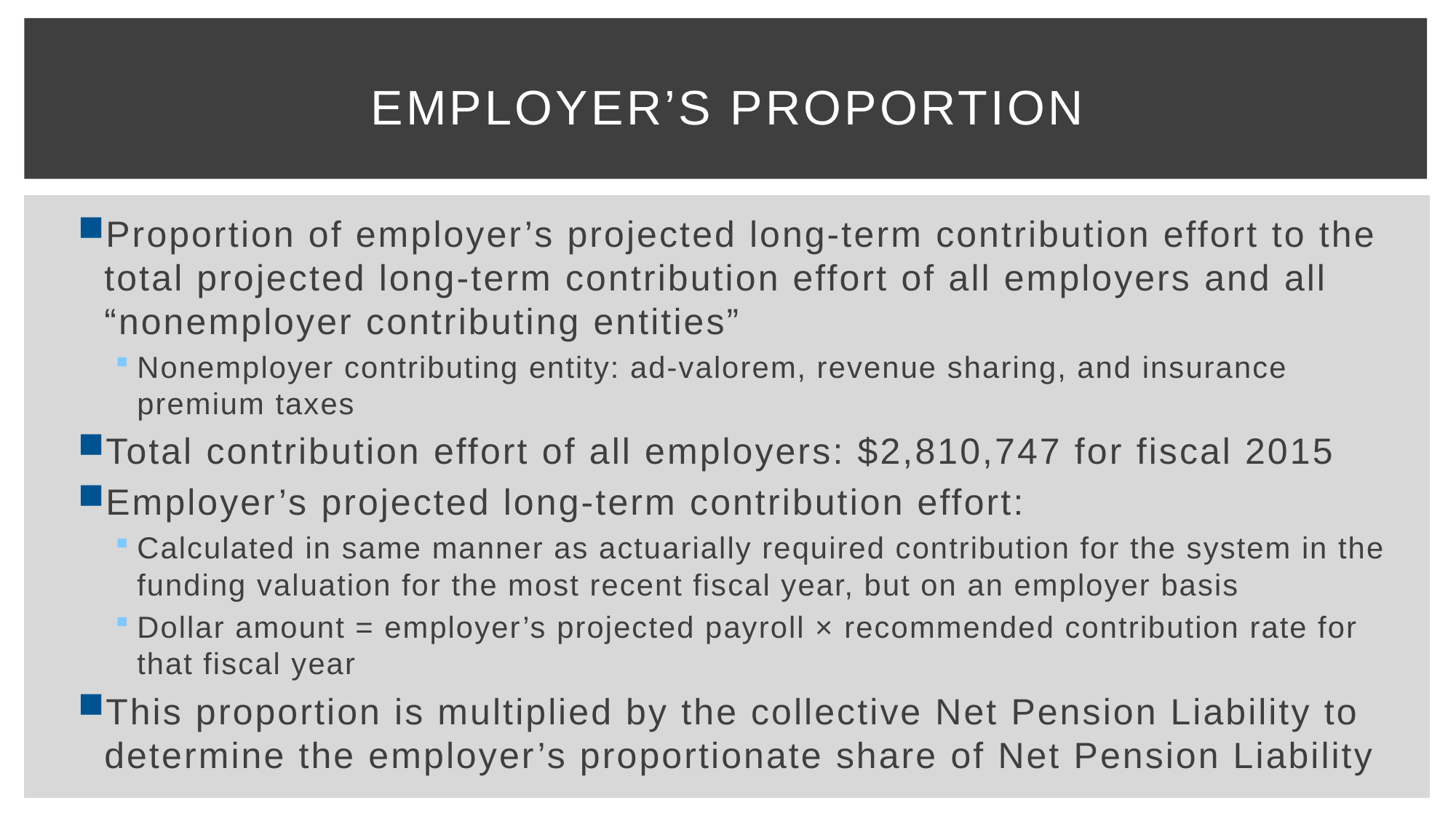

# Employer’s proportion
Proportion of employer’s projected long-term contribution effort to the total projected long-term contribution effort of all employers and all “nonemployer contributing entities”
Nonemployer contributing entity: ad-valorem, revenue sharing, and insurance premium taxes
Total contribution effort of all employers: $2,810,747 for fiscal 2015
Employer’s projected long-term contribution effort:
Calculated in same manner as actuarially required contribution for the system in the funding valuation for the most recent fiscal year, but on an employer basis
Dollar amount = employer’s projected payroll × recommended contribution rate for that fiscal year
This proportion is multiplied by the collective Net Pension Liability to determine the employer’s proportionate share of Net Pension Liability